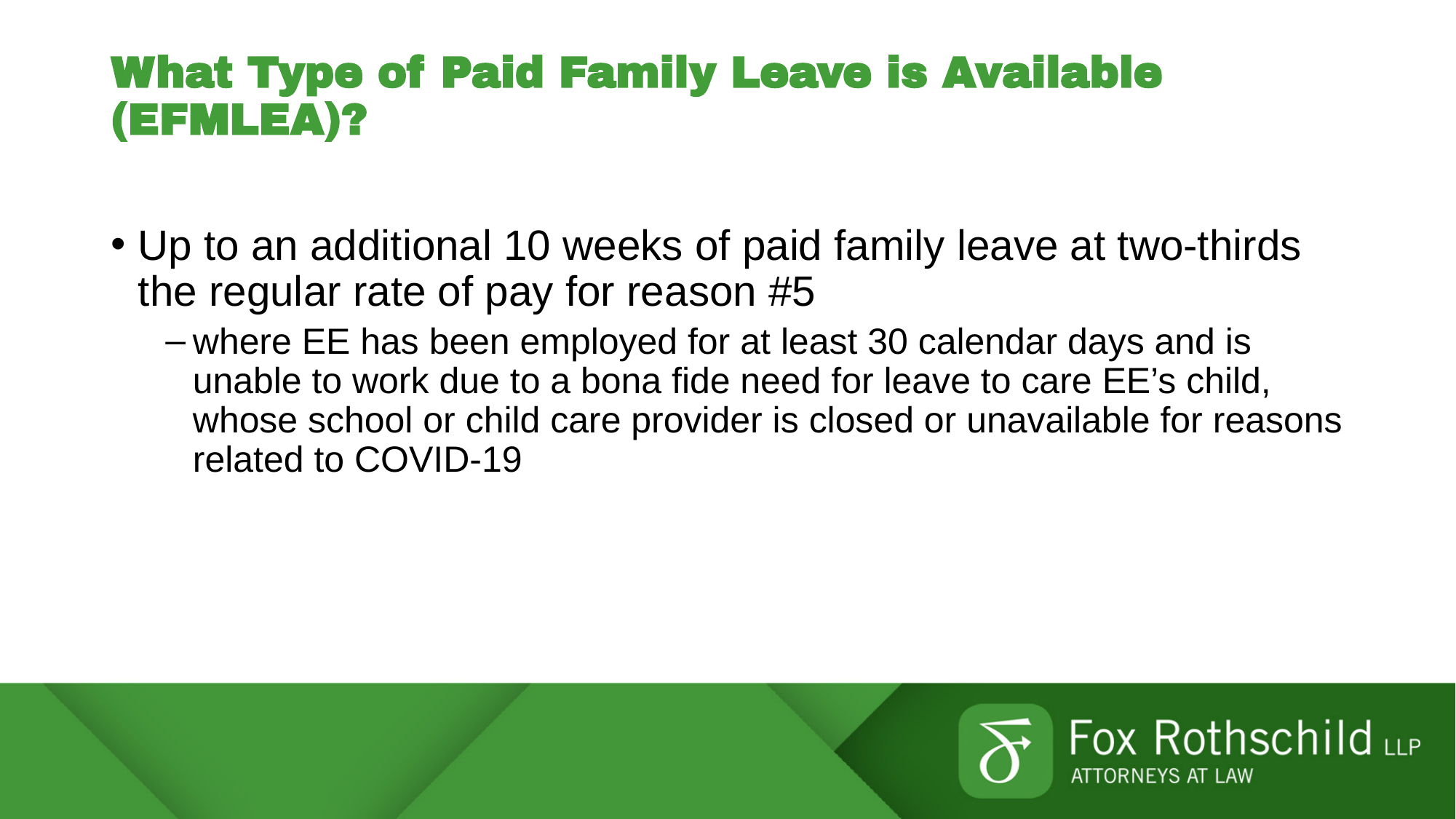

# What Type of Paid Family Leave is Available (EFMLEA)?
Up to an additional 10 weeks of paid family leave at two-thirds the regular rate of pay for reason #5
where EE has been employed for at least 30 calendar days and is unable to work due to a bona fide need for leave to care EE’s child, whose school or child care provider is closed or unavailable for reasons related to COVID-19